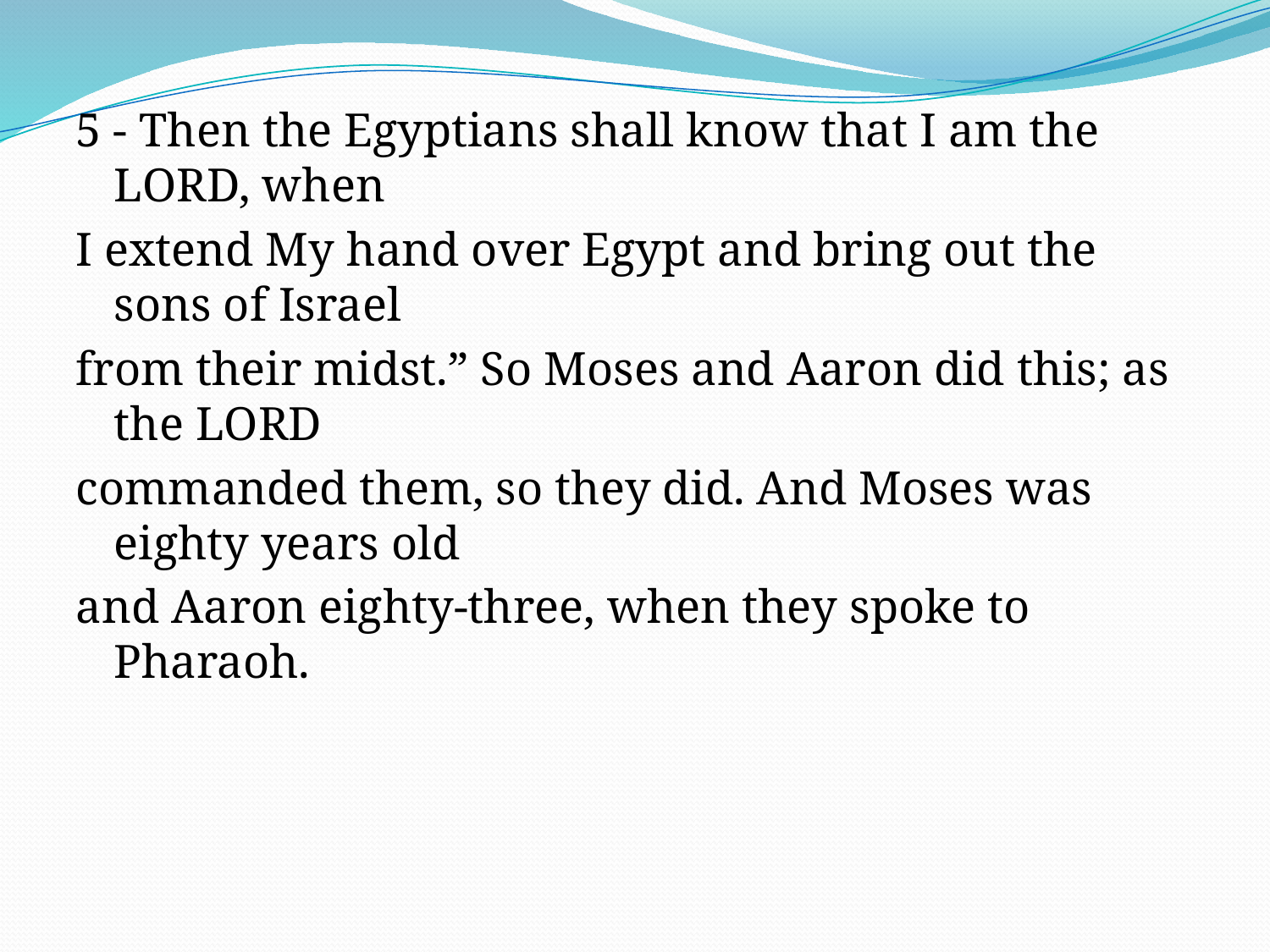

5 - Then the Egyptians shall know that I am the LORD, when
I extend My hand over Egypt and bring out the sons of Israel
from their midst.” So Moses and Aaron did this; as the LORD
commanded them, so they did. And Moses was eighty years old
and Aaron eighty-three, when they spoke to Pharaoh.